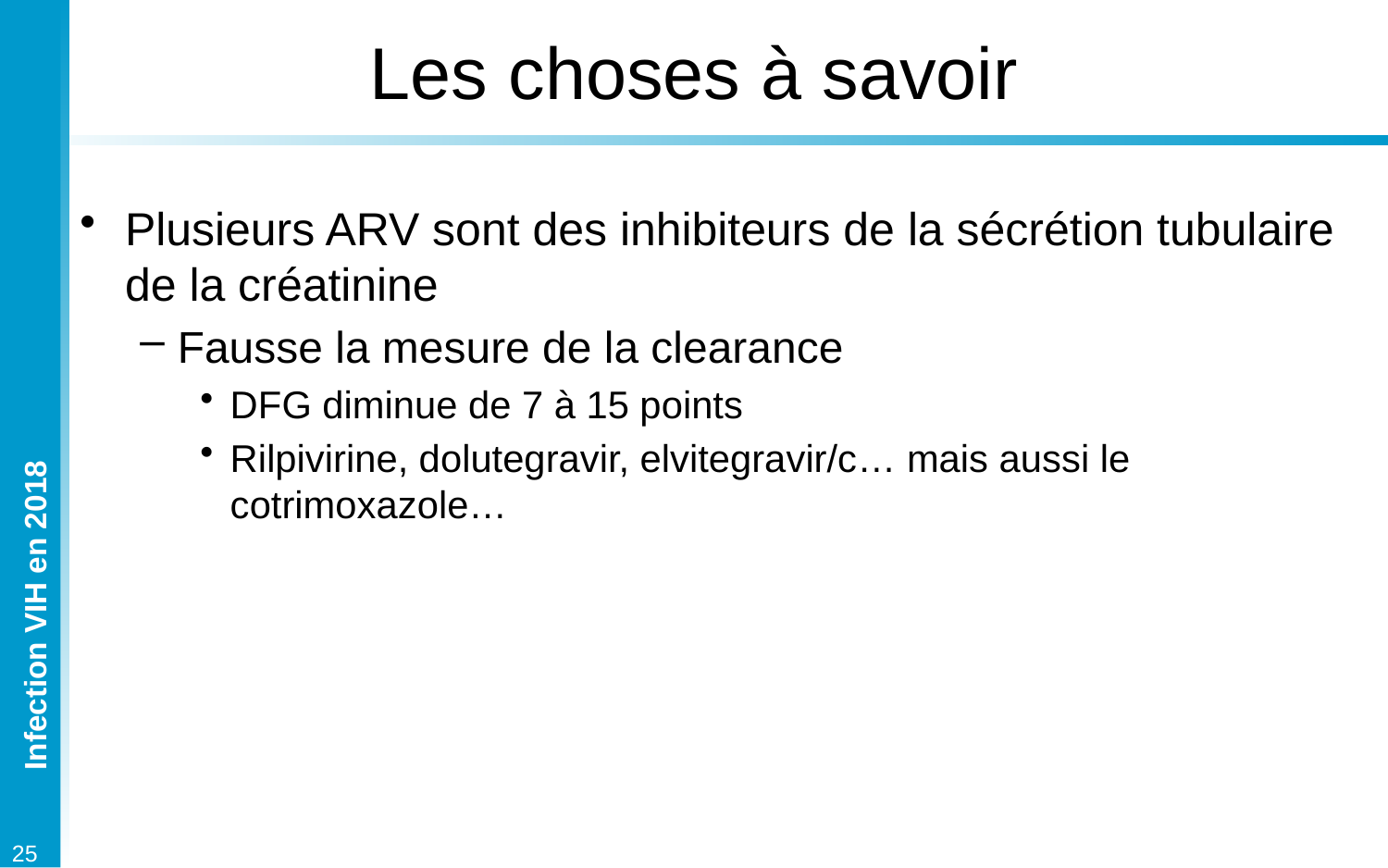

# Les choses à savoir
Plusieurs ARV sont des inhibiteurs de la sécrétion tubulaire de la créatinine
Fausse la mesure de la clearance
DFG diminue de 7 à 15 points
Rilpivirine, dolutegravir, elvitegravir/c… mais aussi le cotrimoxazole…